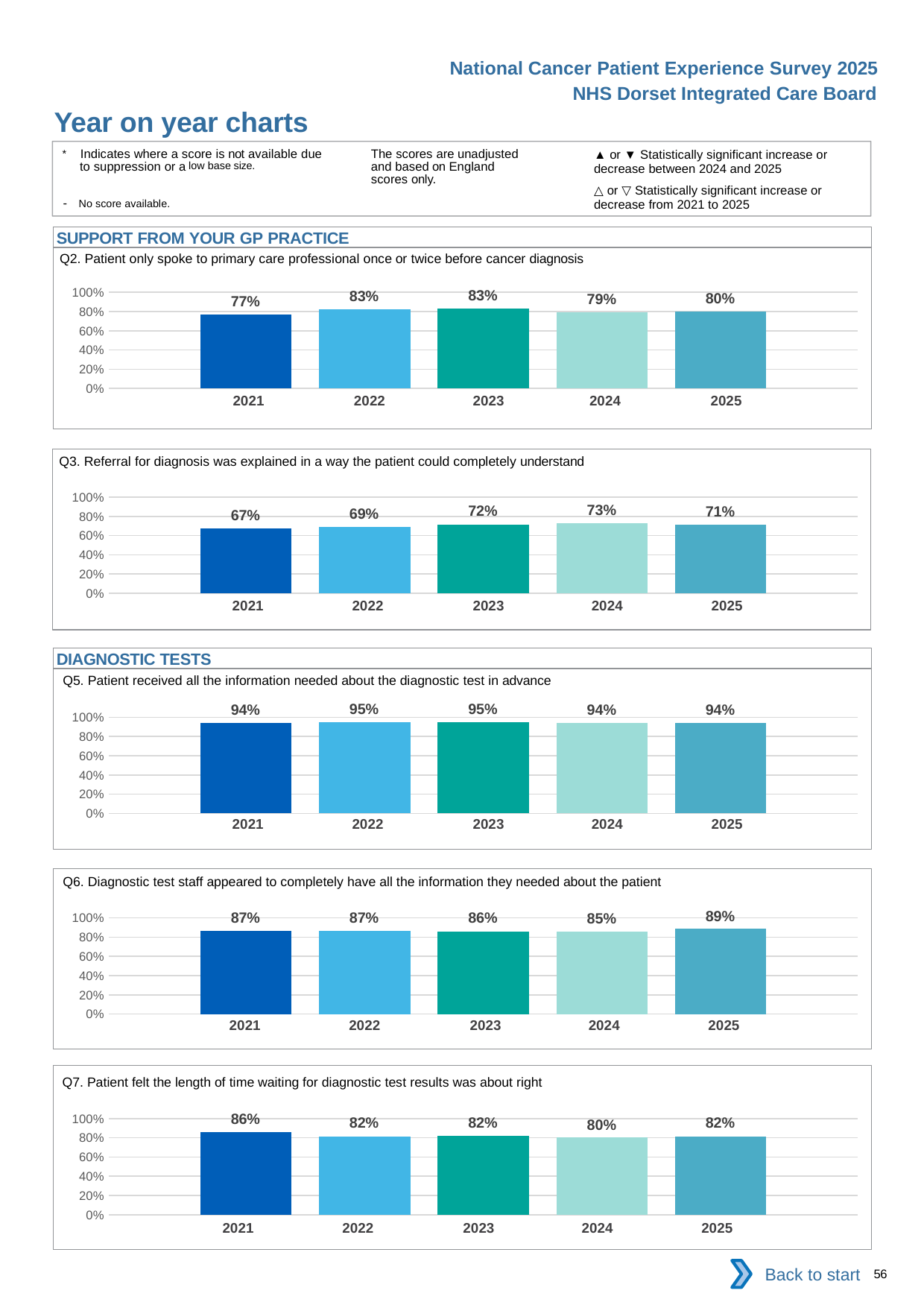

National Cancer Patient Experience Survey 2025
NHS Dorset Integrated Care Board
Year on year charts

▲ or ▼ Statistically significant increase or decrease between 2024 and 2025
△ or ▽ Statistically significant increase or decrease from 2021 to 2025
The scores are unadjusted and based on England scores only.
*  Indicates where a score is not available due to suppression or a low base size.
- No score available.
SUPPORT FROM YOUR GP PRACTICE
Q2. Patient only spoke to primary care professional once or twice before cancer diagnosis

### Chart

| Category | 2021 | 2022 | 2023 | 2024 | 2025 |
|---|---|---|---|---|---|
| Category 1 | 0.7703081 | 0.8256658 | 0.8292683 | 0.7920168 | 0.7961165 |
| 2021 | 2022 | 2023 | 2024 | 2025 |
| --- | --- | --- | --- | --- |
|  |  |  |  |  |
Q3. Referral for diagnosis was explained in a way the patient could completely understand

### Chart

| Category | 2021 | 2022 | 2023 | 2024 | 2025 |
|---|---|---|---|---|---|
| Category 1 | 0.6735537 | 0.6906854 | 0.7171254 | 0.7258567 | 0.7142857 |
| 2021 | 2022 | 2023 | 2024 | 2025 |
| --- | --- | --- | --- | --- |
|  |  |  |  |  |
DIAGNOSTIC TESTS
Q5. Patient received all the information needed about the diagnostic test in advance

### Chart

| Category | 2021 | 2022 | 2023 | 2024 | 2025 |
|---|---|---|---|---|---|
| Category 1 | 0.9402262 | 0.9458333 | 0.9478372 | 0.9378378 | 0.9381018 |
| 2021 | 2022 | 2023 | 2024 | 2025 |
| --- | --- | --- | --- | --- |
|  |  |  |  |  |
Q6. Diagnostic test staff appeared to completely have all the information they needed about the patient

### Chart

| Category | 2021 | 2022 | 2023 | 2024 | 2025 |
|---|---|---|---|---|---|
| Category 1 | 0.8662519 | 0.8685259 | 0.8612787 | 0.8540052 | 0.8850129 |
| 2021 | 2022 | 2023 | 2024 | 2025 |
| --- | --- | --- | --- | --- |
|  |  |  |  |  |
Q7. Patient felt the length of time waiting for diagnostic test results was about right

### Chart

| Category | 2021 | 2022 | 2023 | 2024 | 2025 |
|---|---|---|---|---|---|
| Category 1 | 0.8564743 | 0.8158602 | 0.8162031 | 0.8005182 | 0.8158236 |
| 2021 | 2022 | 2023 | 2024 | 2025 |
| --- | --- | --- | --- | --- |
|  |  |  |  |  |
Back to start

56